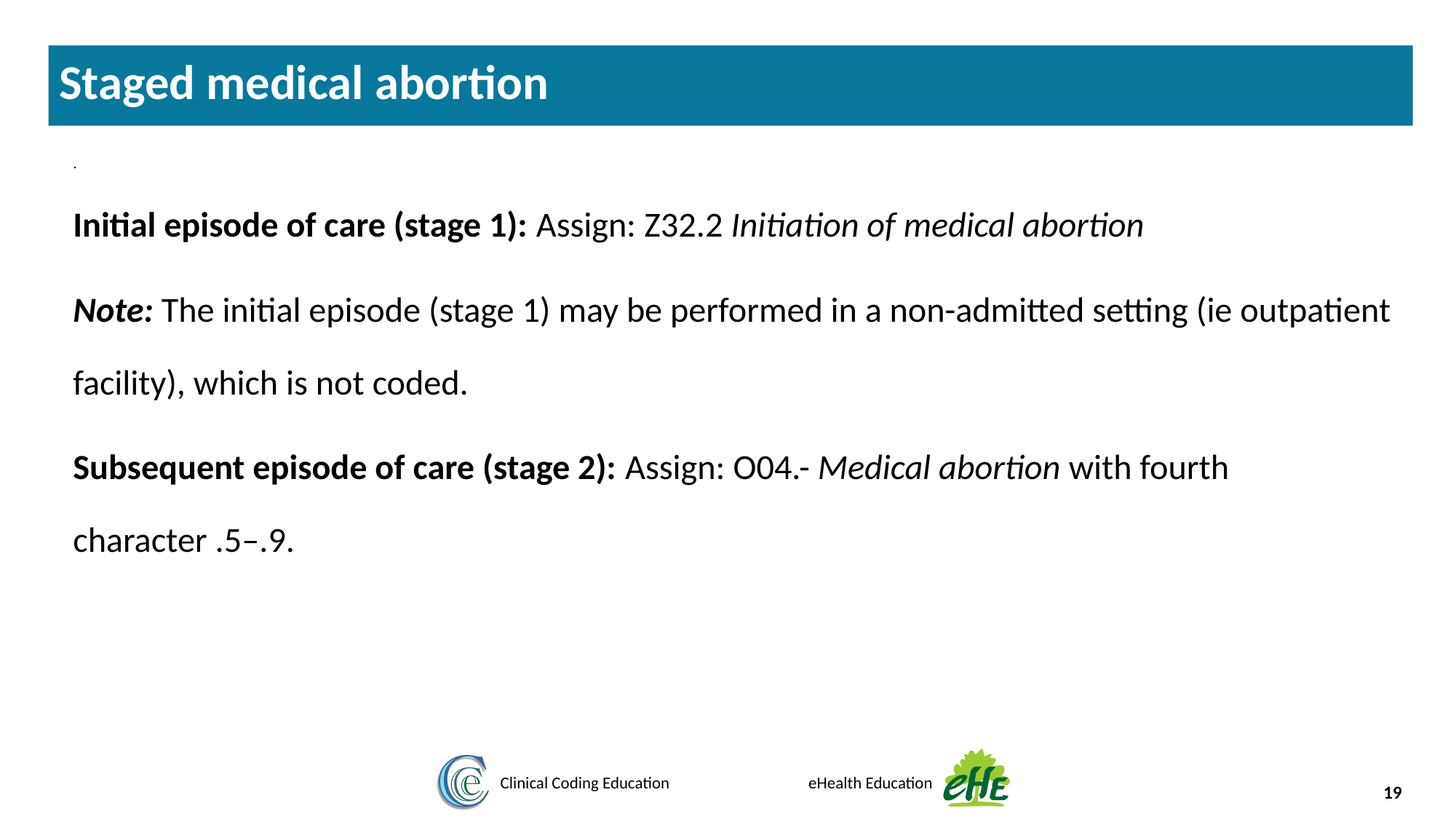

Staged medical abortion
.
Initial episode of care (stage 1): Assign: Z32.2 Initiation of medical abortion
Note: The initial episode (stage 1) may be performed in a non-admitted setting (ie outpatient facility), which is not coded.
Subsequent episode of care (stage 2): Assign: O04.- Medical abortion with fourth character .5–.9.

19